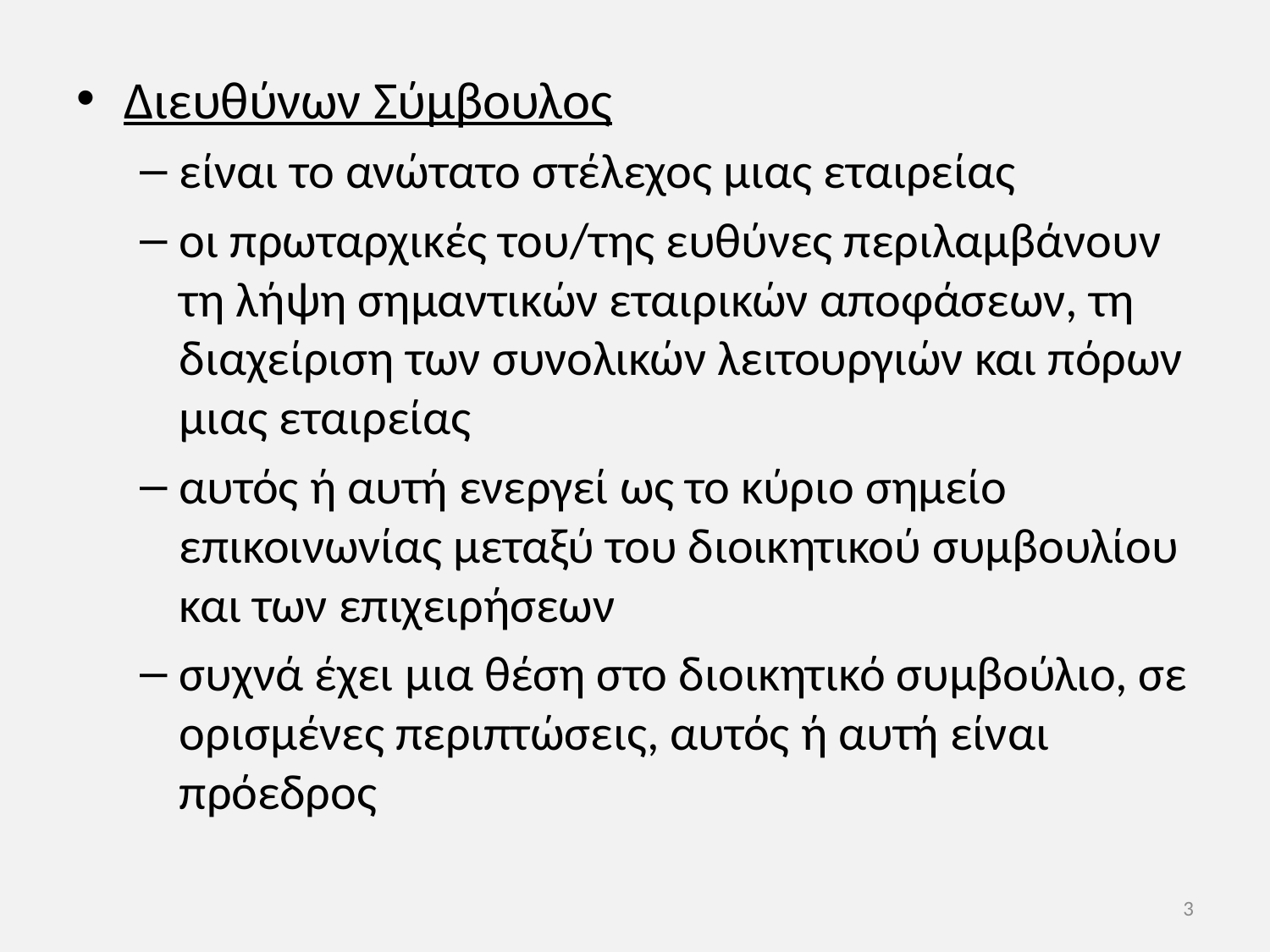

Διευθύνων Σύμβουλος
είναι το ανώτατο στέλεχος μιας εταιρείας
οι πρωταρχικές του/της ευθύνες περιλαμβάνουν τη λήψη σημαντικών εταιρικών αποφάσεων, τη διαχείριση των συνολικών λειτουργιών και πόρων μιας εταιρείας
αυτός ή αυτή ενεργεί ως το κύριο σημείο επικοινωνίας μεταξύ του διοικητικού συμβουλίου και των επιχειρήσεων
συχνά έχει μια θέση στο διοικητικό συμβούλιο, σε ορισμένες περιπτώσεις, αυτός ή αυτή είναι πρόεδρος

3